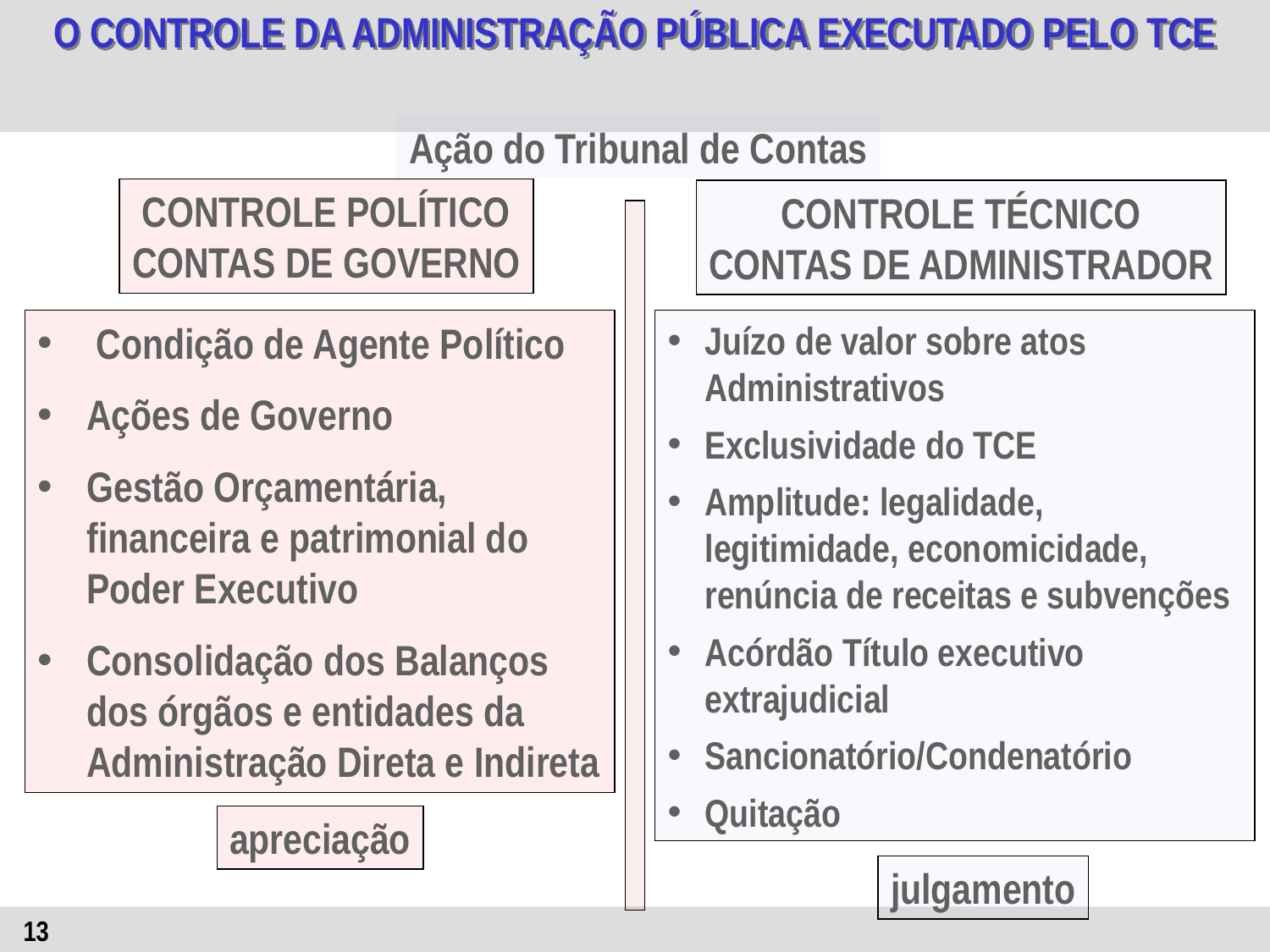

Ação do Tribunal de Contas
CONTROLE POLÍTICO
CONTAS DE GOVERNO
CONTROLE TÉCNICO
CONTAS DE ADMINISTRADOR

 Condição de Agente Político
Ações de Governo
Gestão Orçamentária, financeira e patrimonial do Poder Executivo
Consolidação dos Balanços dos órgãos e entidades da Administração Direta e Indireta
Juízo de valor sobre atos Administrativos
Exclusividade do TCE
Amplitude: legalidade, legitimidade, economicidade, renúncia de receitas e subvenções
Acórdão Título executivo extrajudicial
Sancionatório/Condenatório
Quitação
apreciação
julgamento
13